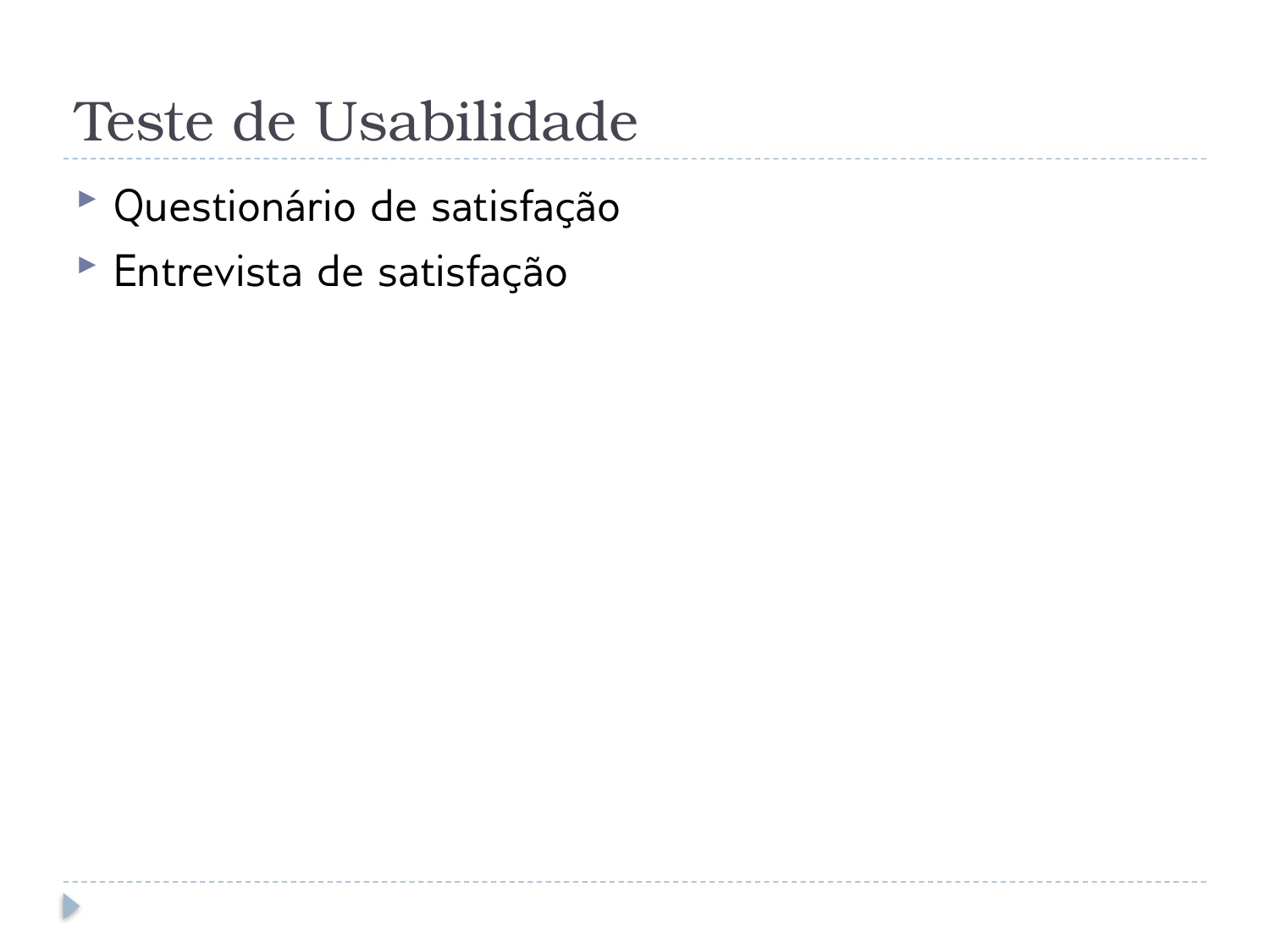

# Teste de Usabilidade
Questionário de satisfação
Entrevista de satisfação